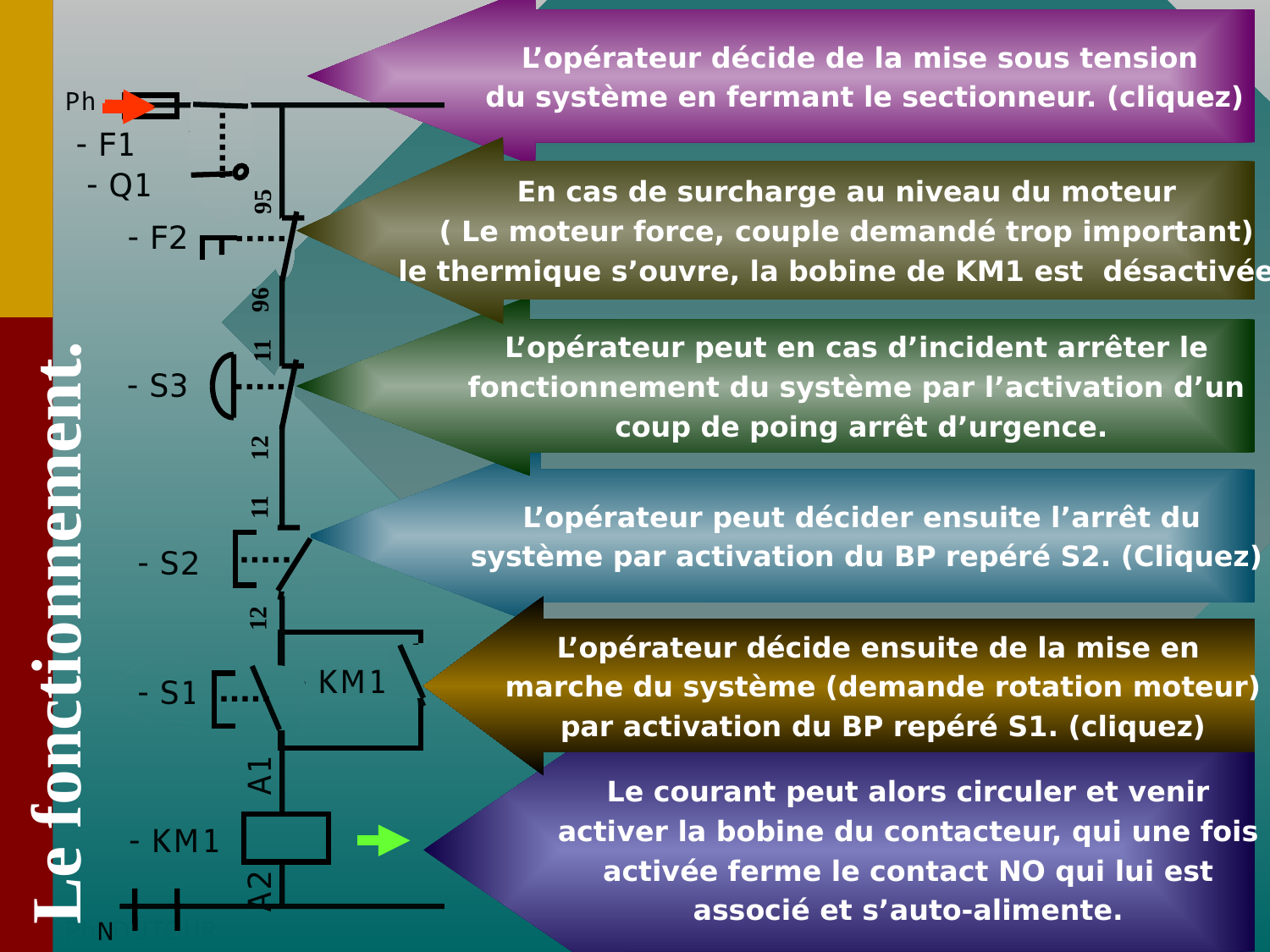

L’opérateur décide de la mise sous tension
du système en fermant le sectionneur. (cliquez)

Ph

- F1
- Q1
95
- F2

96

11

- S3

12
11

12

- S2

- KM1

- S1

A1

- KM1
A2

N

En cas de surcharge au niveau du moteur
( Le moteur force, couple demandé trop important)
le thermique s’ouvre, la bobine de KM1 est  désactivée.
L’opérateur peut en cas d’incident arrêter le
fonctionnement du système par l’activation d’un
coup de poing arrêt d’urgence.
L’opérateur peut décider ensuite l’arrêt du
système par activation du BP repéré S2. (Cliquez)

Le fonctionnement.
L’opérateur décide ensuite de la mise en
marche du système (demande rotation moteur)
par activation du BP repéré S1. (cliquez)

- S1

Le courant peut alors circuler et venir
activer la bobine du contacteur, qui une fois
activée ferme le contact NO qui lui est
associé et s’auto-alimente.